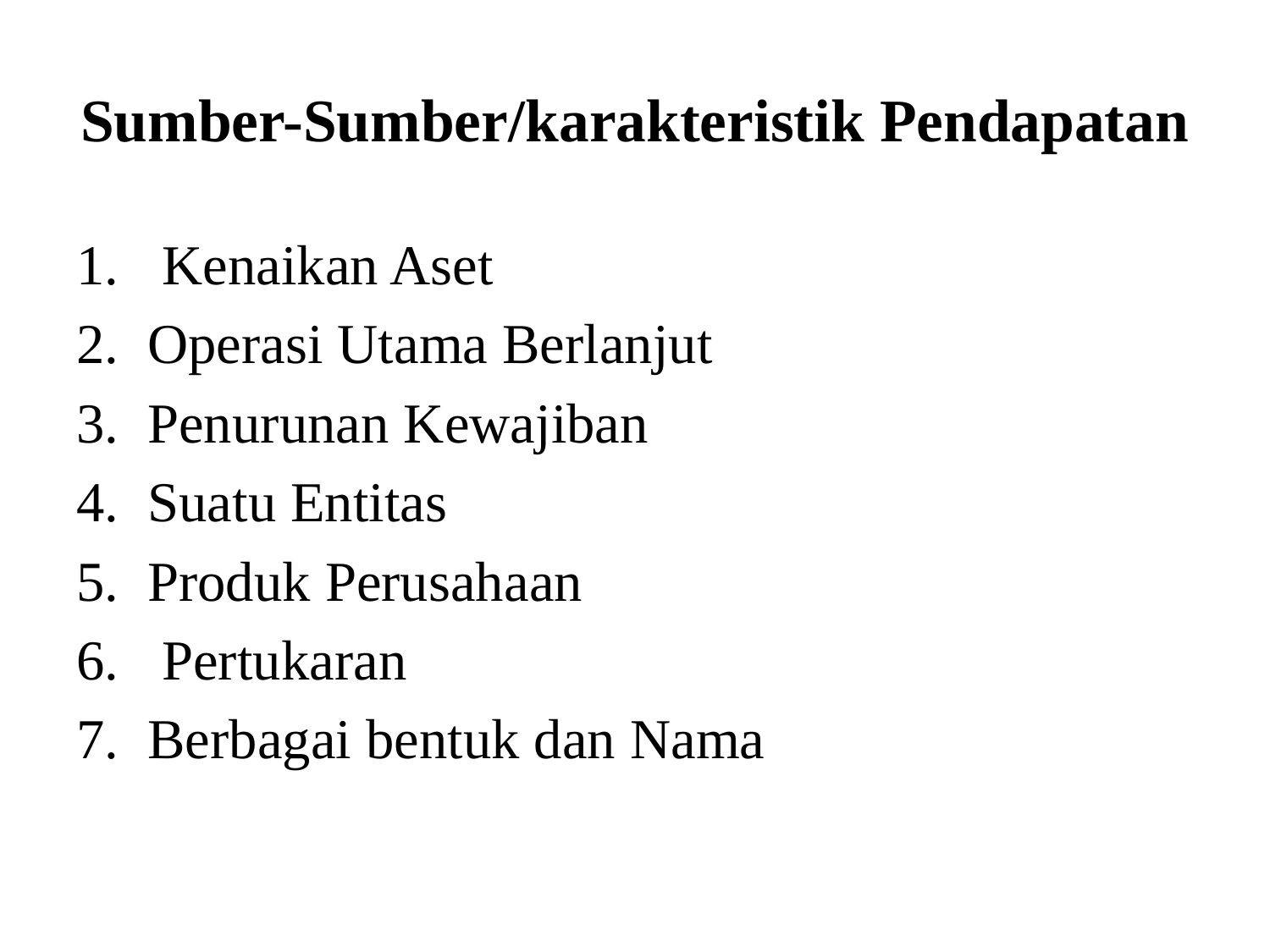

# Sumber-Sumber/karakteristik Pendapatan
 Kenaikan Aset
Operasi Utama Berlanjut
Penurunan Kewajiban
Suatu Entitas
Produk Perusahaan
 Pertukaran
Berbagai bentuk dan Nama